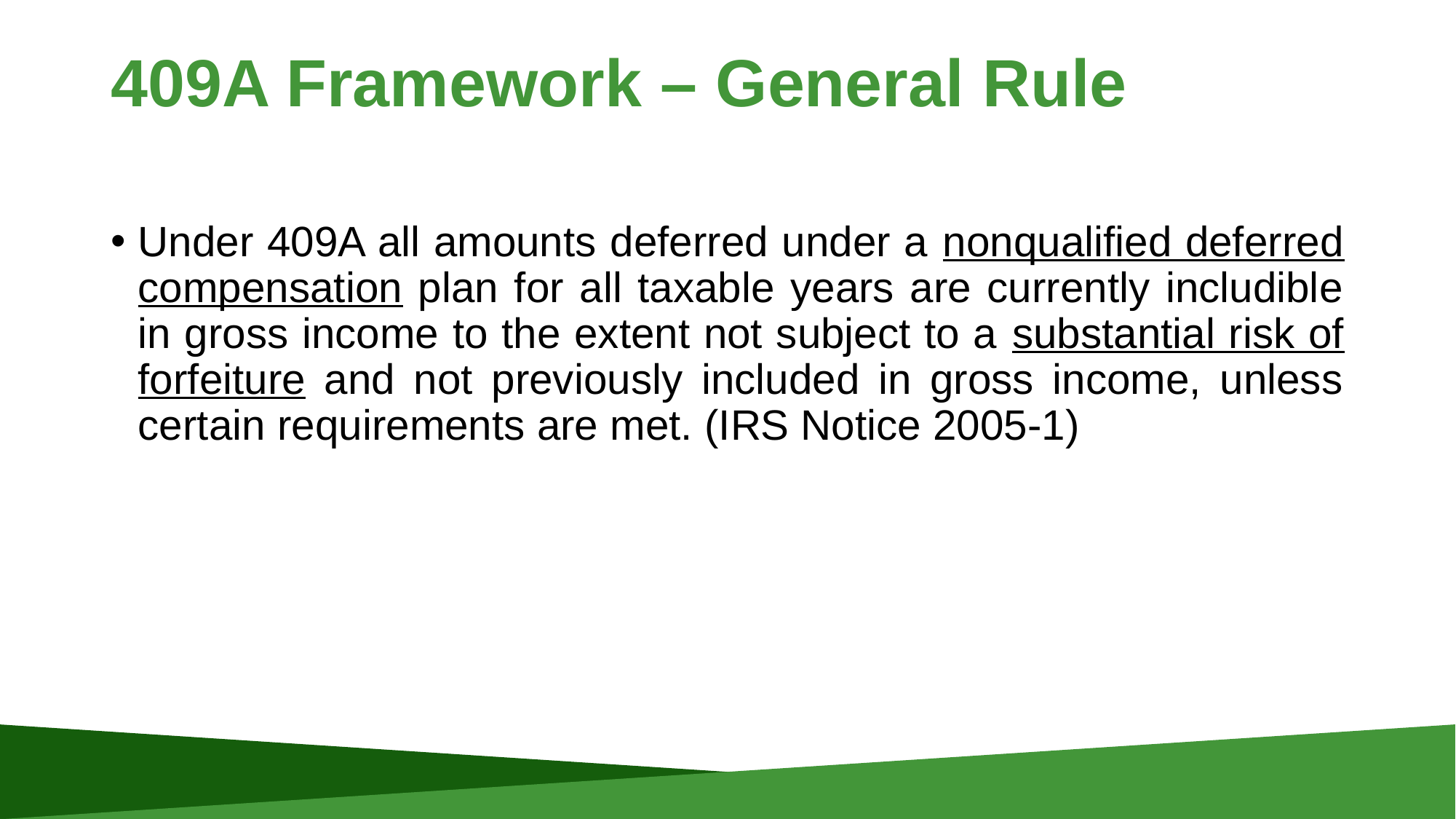

# 409A Framework – General Rule
Under 409A all amounts deferred under a nonqualified deferred compensation plan for all taxable years are currently includible in gross income to the extent not subject to a substantial risk of forfeiture and not previously included in gross income, unless certain requirements are met. (IRS Notice 2005-1)